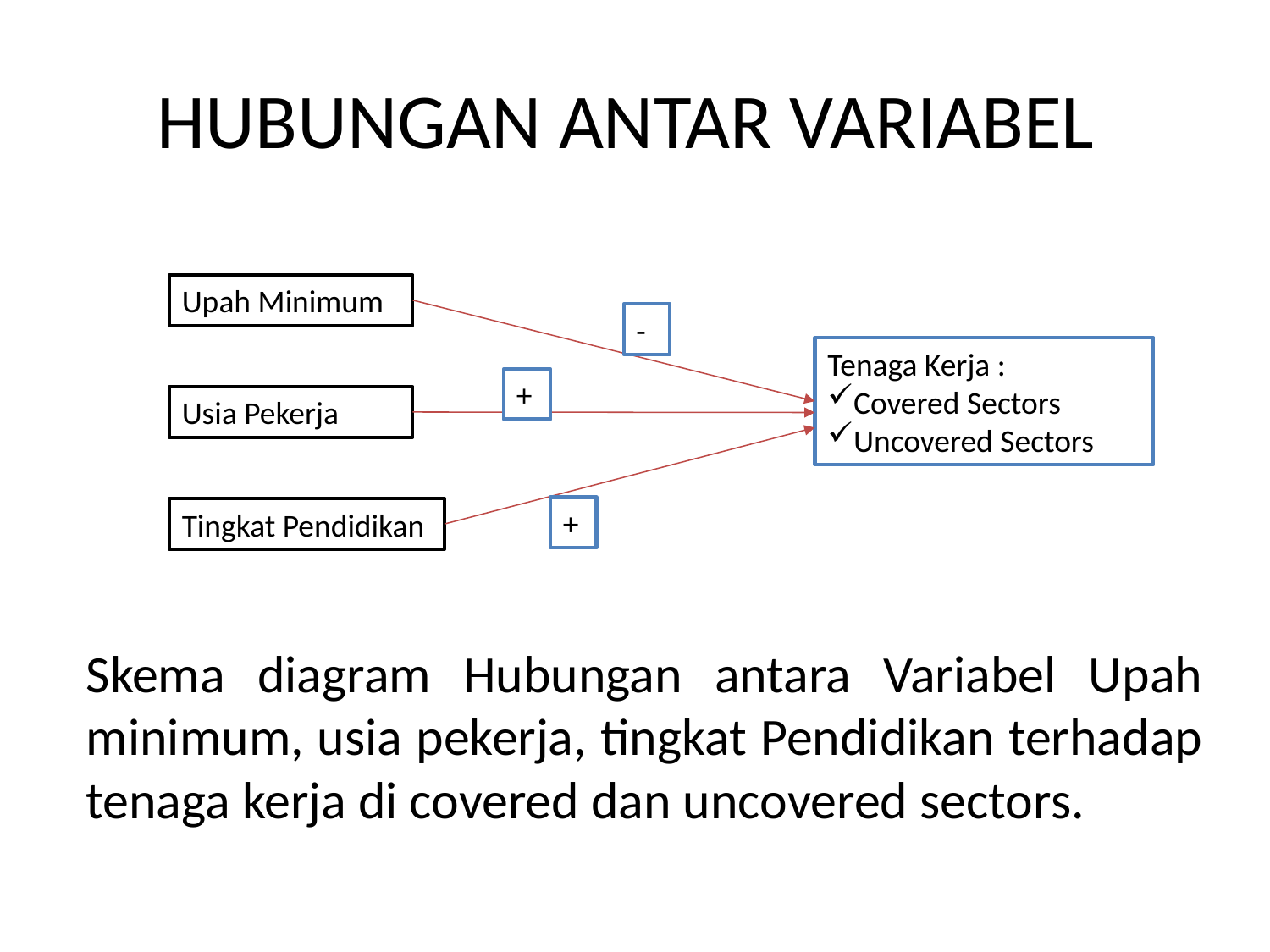

# HUBUNGAN ANTAR VARIABEL
Upah Minimum
-
Tenaga Kerja :
Covered Sectors
Uncovered Sectors
+
Usia Pekerja
+
Tingkat Pendidikan
Skema diagram Hubungan antara Variabel Upah minimum, usia pekerja, tingkat Pendidikan terhadap tenaga kerja di covered dan uncovered sectors.